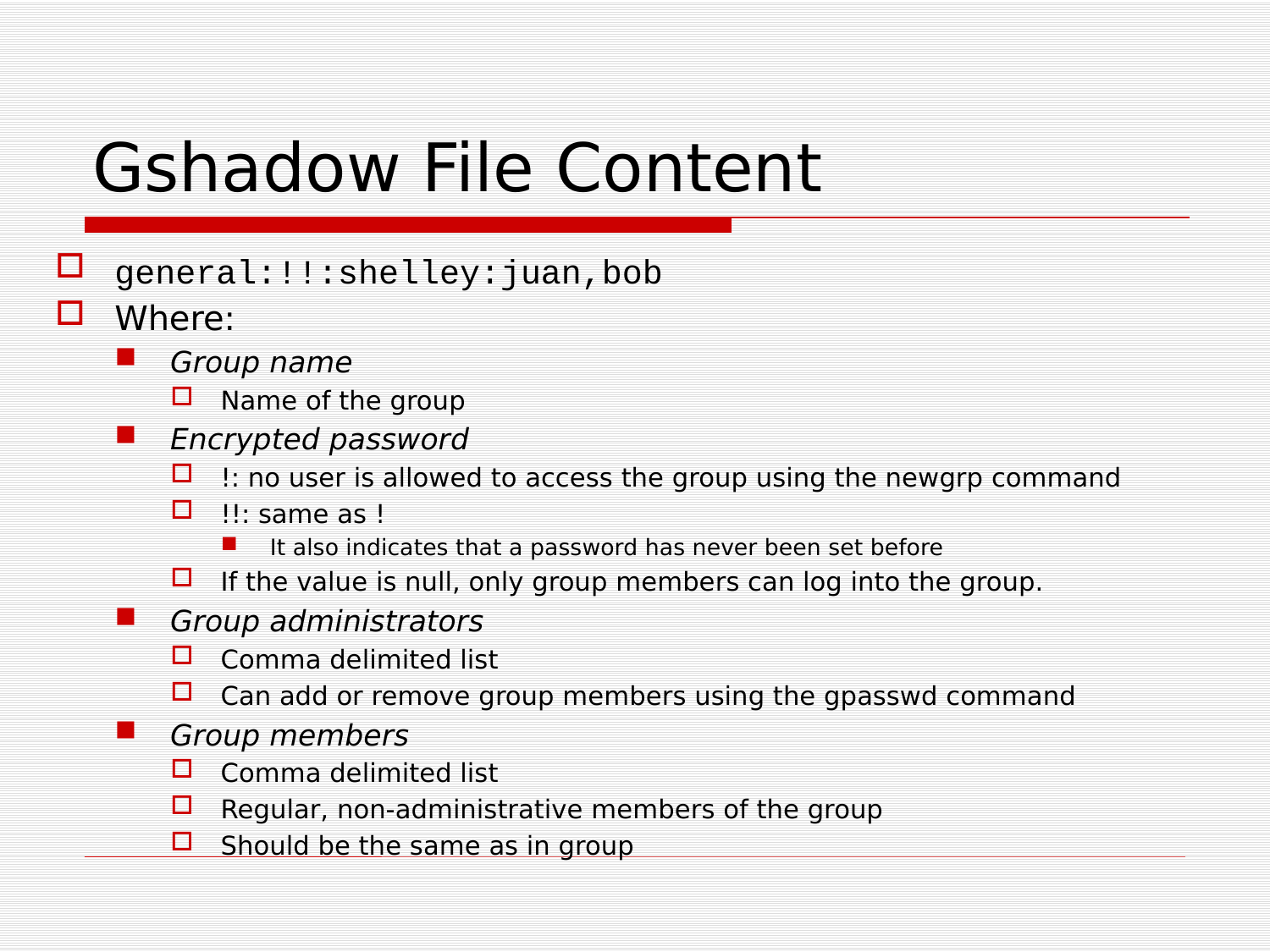

# Gshadow File Content
general:!!:shelley:juan,bob
Where:
Group name
Name of the group
Encrypted password
!: no user is allowed to access the group using the newgrp command
!!: same as !
It also indicates that a password has never been set before
If the value is null, only group members can log into the group.
Group administrators
Comma delimited list
Can add or remove group members using the gpasswd command
Group members
Comma delimited list
Regular, non-administrative members of the group
Should be the same as in group